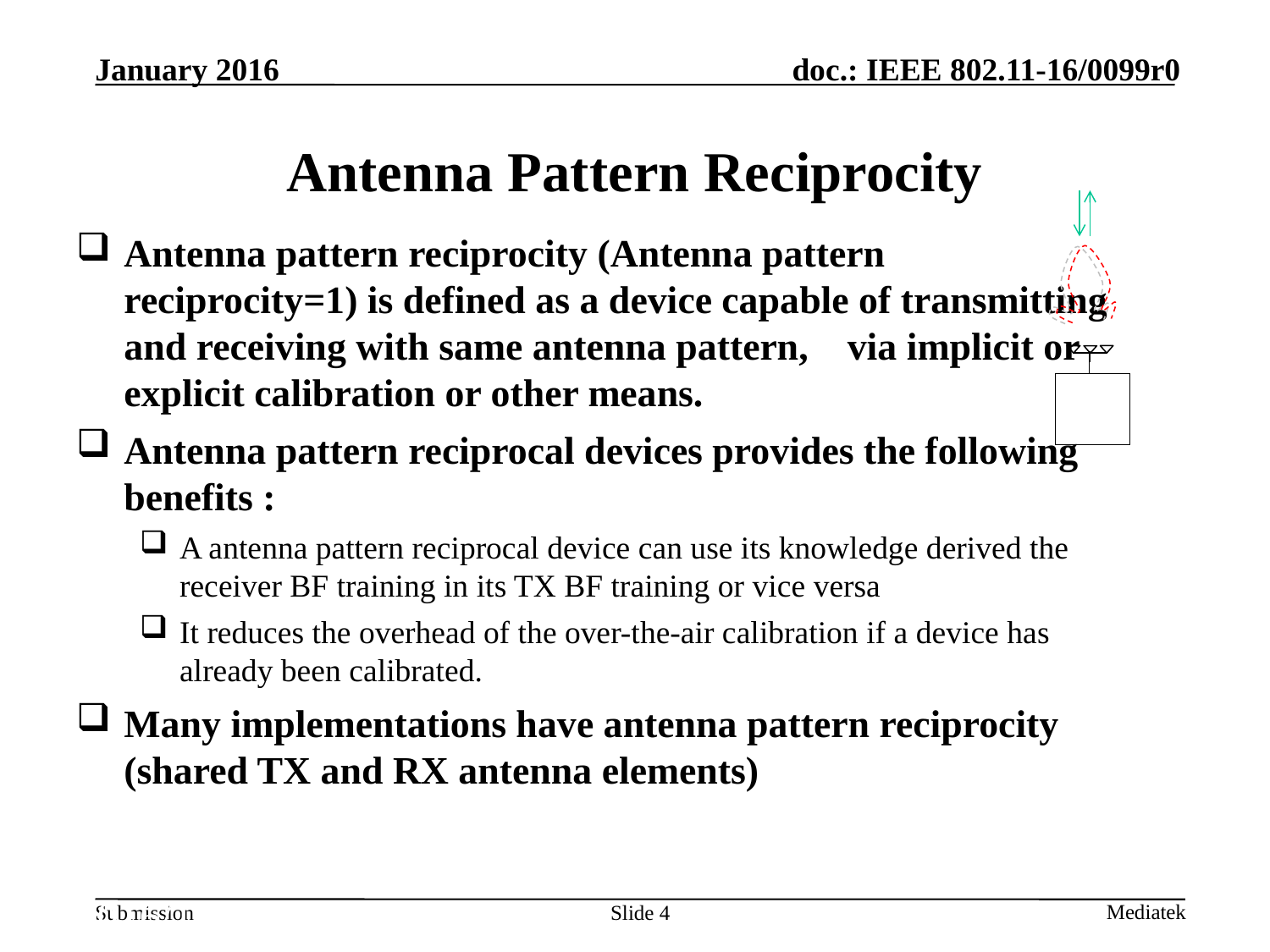

# Antenna Pattern Reciprocity
Antenna pattern reciprocity (Antenna pattern reciprocity=1) is defined as a device capable of transmitting and receiving with same antenna pattern,    via implicit or explicit calibration or other means.
Antenna pattern reciprocal devices provides the following benefits :
A antenna pattern reciprocal device can use its knowledge derived the receiver BF training in its TX BF training or vice versa
It reduces the overhead of the over-the-air calibration if a device has already been calibrated.
Many implementations have antenna pattern reciprocity (shared TX and RX antenna elements)

STA1

2016/1/18
Slide 4